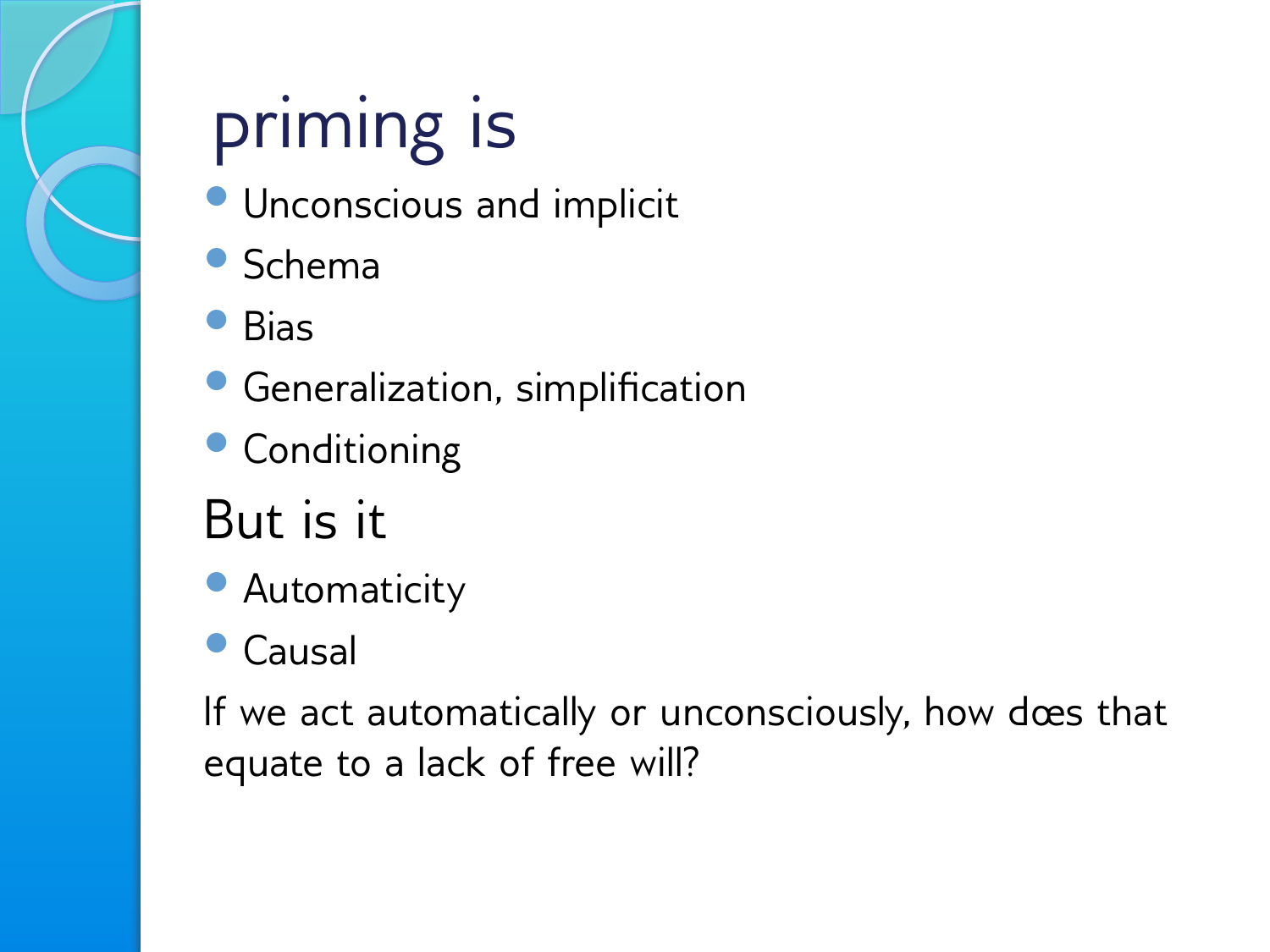

# priming is
Unconscious and implicit
Schema
Bias
Generalization, simplification
Conditioning
But is it
Automaticity
Causal
If we act automatically or unconsciously, how does that equate to a lack of free will?